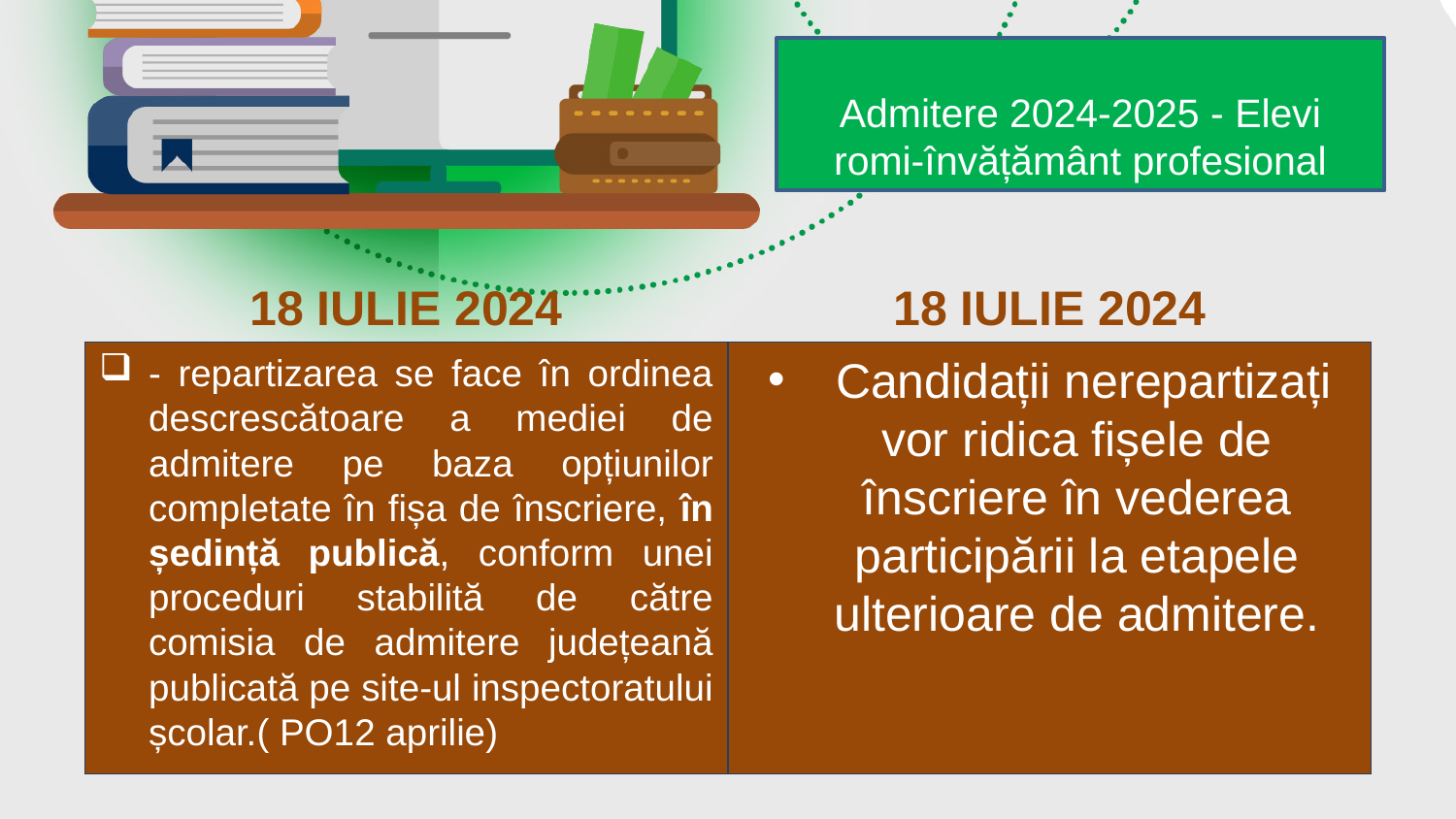

Admitere 2024-2025 - Elevi romi-învățământ profesional
18 IULIE 2024
18 IULIE 2024
- repartizarea se face în ordinea descrescătoare a mediei de admitere pe baza opțiunilor completate în fișa de înscriere, în ședință publică, conform unei proceduri stabilită de către comisia de admitere județeană publicată pe site-ul inspectoratului școlar.( PO12 aprilie)

 Candidații nerepartizați vor ridica fișele de înscriere în vederea participării la etapele ulterioare de admitere.